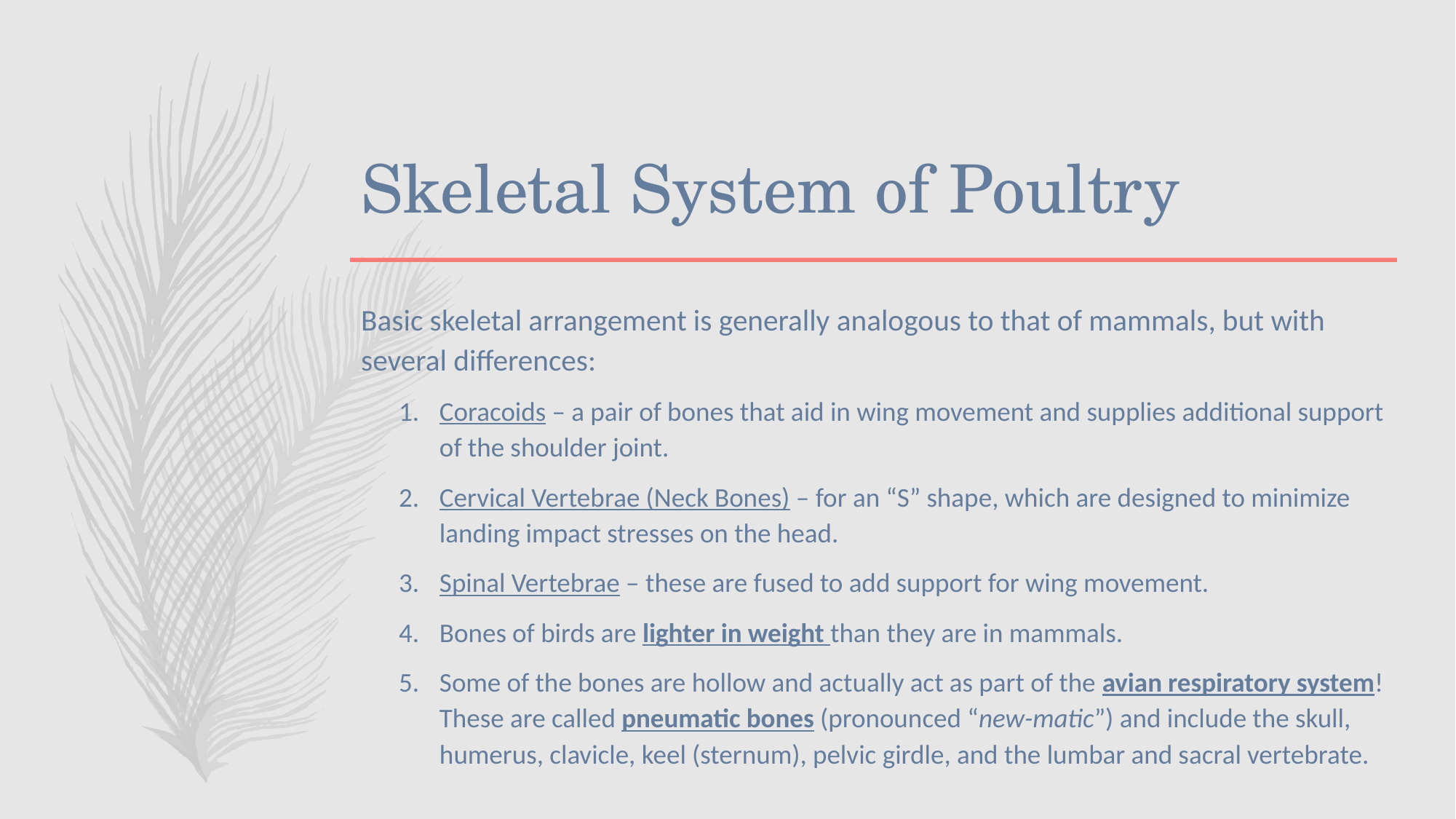

# Skeletal System of Poultry
Basic skeletal arrangement is generally analogous to that of mammals, but with several differences:
Coracoids – a pair of bones that aid in wing movement and supplies additional support of the shoulder joint.
Cervical Vertebrae (Neck Bones) – for an “S” shape, which are designed to minimize landing impact stresses on the head.
Spinal Vertebrae – these are fused to add support for wing movement.
Bones of birds are lighter in weight than they are in mammals.
Some of the bones are hollow and actually act as part of the avian respiratory system! These are called pneumatic bones (pronounced “new-matic”) and include the skull, humerus, clavicle, keel (sternum), pelvic girdle, and the lumbar and sacral vertebrate.